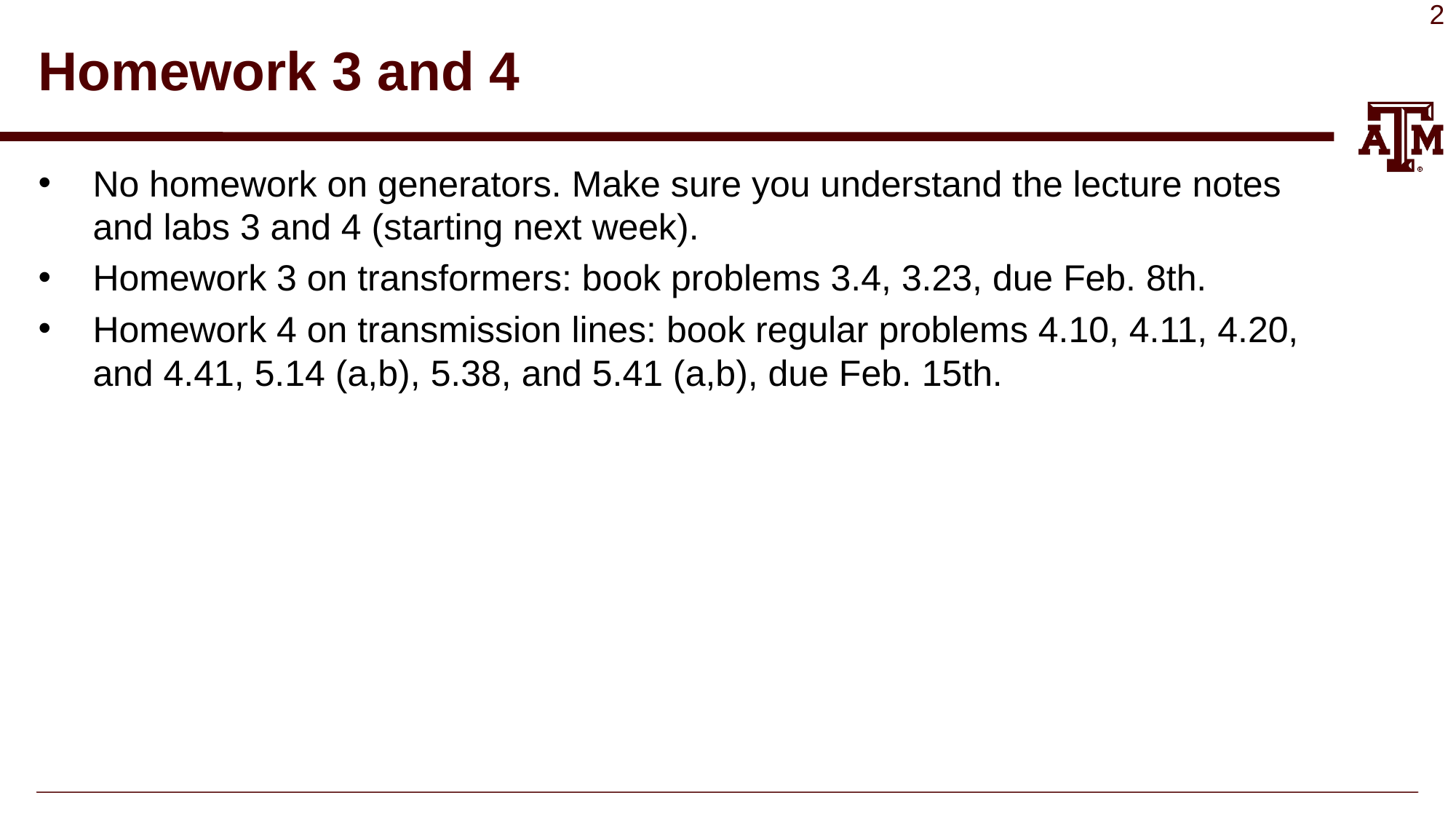

# Homework 3 and 4
No homework on generators. Make sure you understand the lecture notes and labs 3 and 4 (starting next week).
Homework 3 on transformers: book problems 3.4, 3.23, due Feb. 8th.
Homework 4 on transmission lines: book regular problems 4.10, 4.11, 4.20, and 4.41, 5.14 (a,b), 5.38, and 5.41 (a,b), due Feb. 15th.